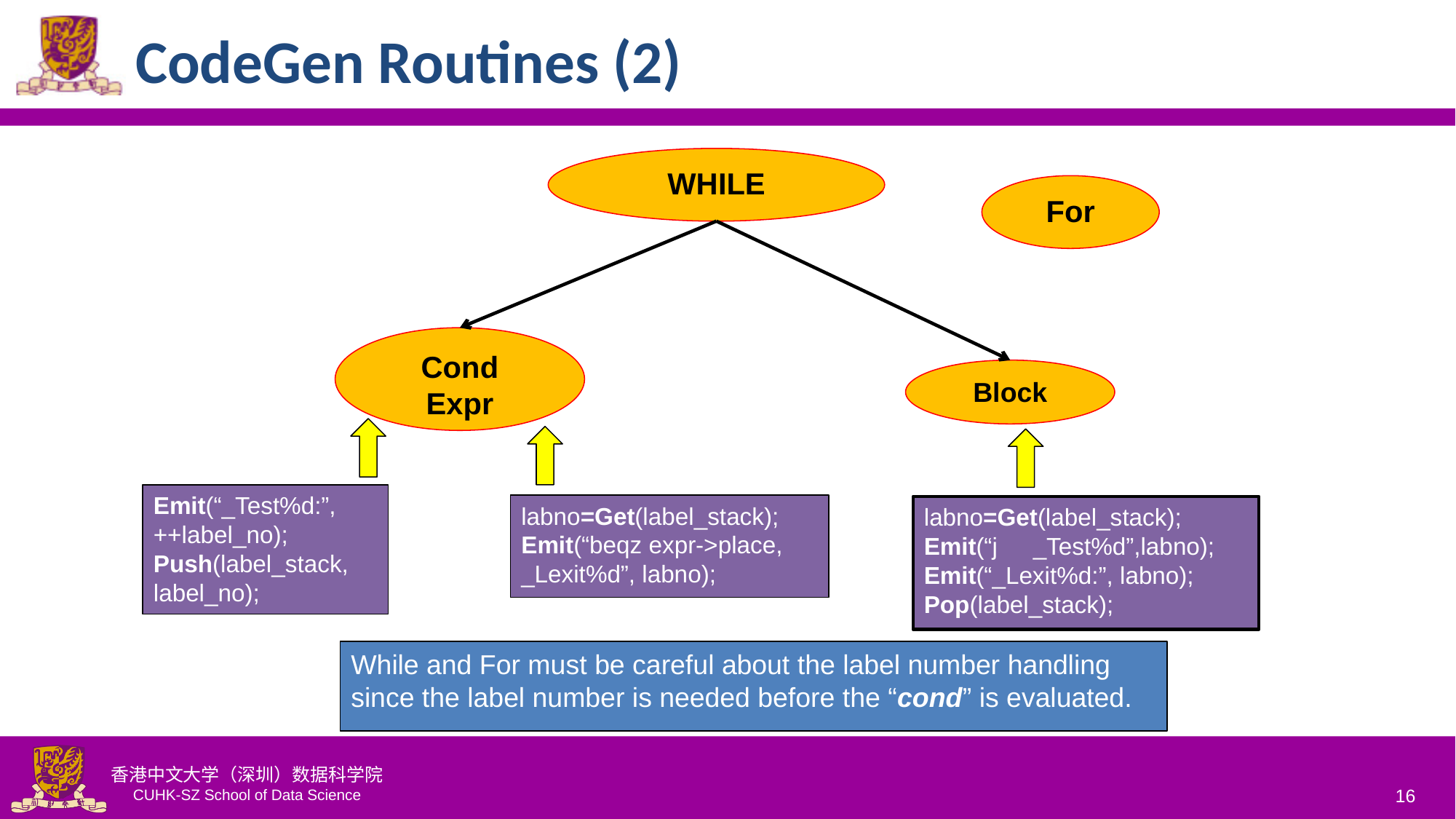

# CodeGen Routines (2)
WHILE
For
Cond
Expr
Block

Emit(“_Test%d:”,
++label_no);
Push(label_stack, label_no);
labno=Get(label_stack);
Emit(“beqz expr->place, _Lexit%d”, labno);
labno=Get(label_stack);
Emit(“j	_Test%d”,labno);
Emit(“_Lexit%d:”, labno);
Pop(label_stack);

While and For must be careful about the label number handling since the label number is needed before the “cond” is evaluated.
16